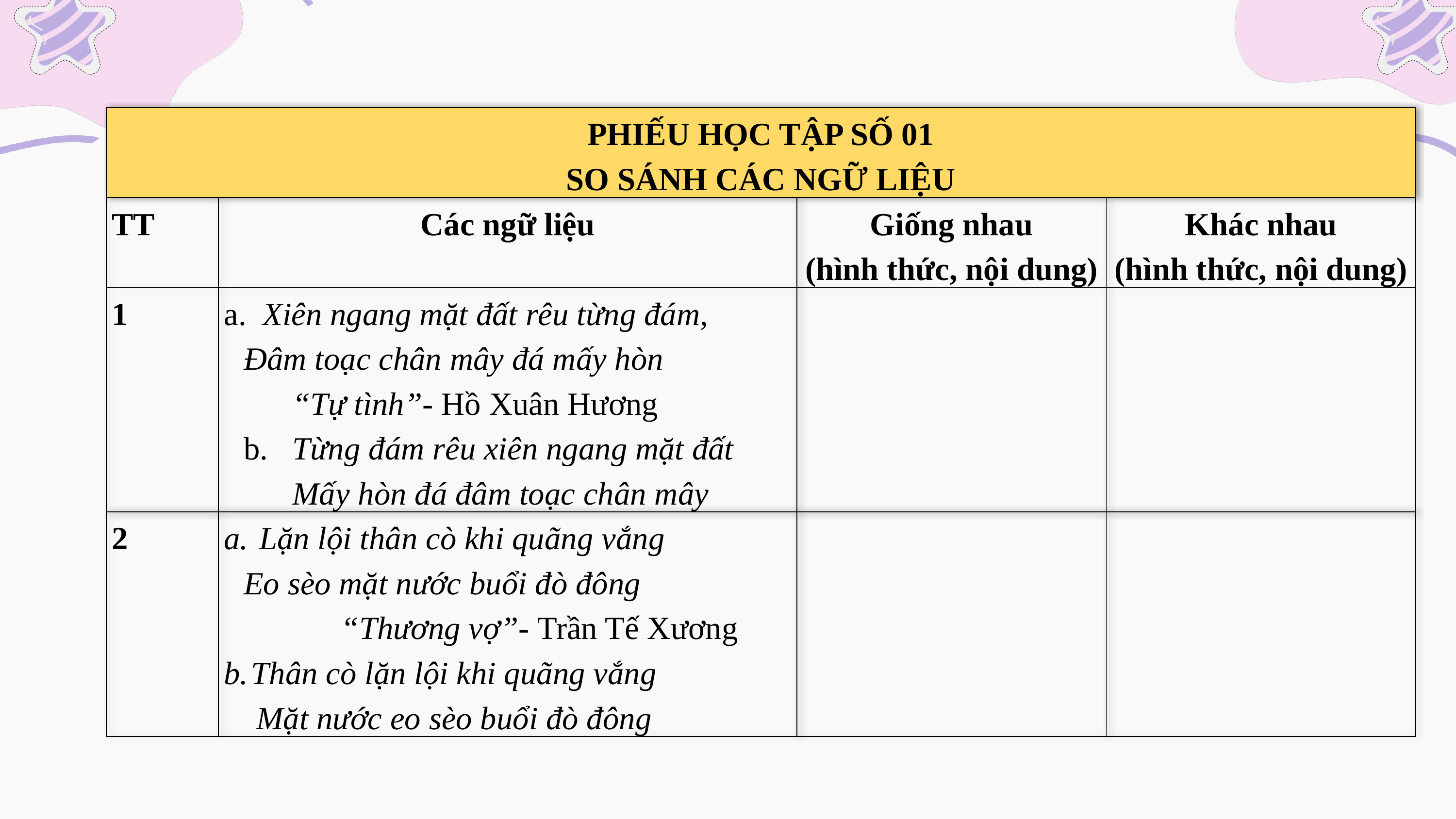

| PHIẾU HỌC TẬP SỐ 01 SO SÁNH CÁC NGỮ LIỆU |  |  |  |
| --- | --- | --- | --- |
| TT | Các ngữ liệu | Giống nhau (hình thức, nội dung) | Khác nhau (hình thức, nội dung) |
| 1 | a. Xiên ngang mặt đất rêu từng đám, Đâm toạc chân mây đá mấy hòn “Tự tình”- Hồ Xuân Hương b. Từng đám rêu xiên ngang mặt đất Mấy hòn đá đâm toạc chân mây |  |  |
| 2 | Lặn lội thân cò khi quãng vắng Eo sèo mặt nước buổi đò đông “Thương vợ”- Trần Tế Xương Thân cò lặn lội khi quãng vắng Mặt nước eo sèo buổi đò đông |  |  |